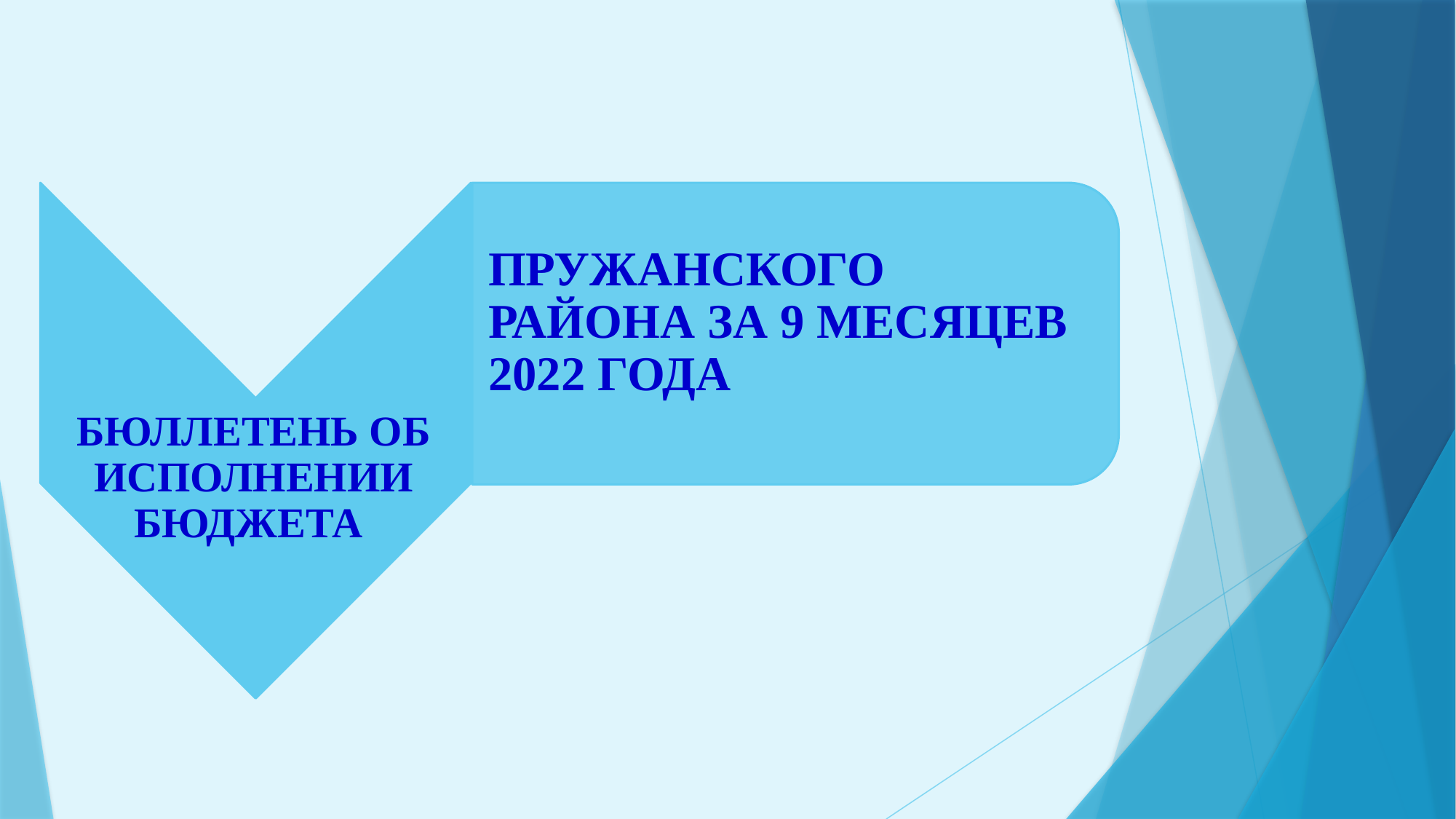

ПРУЖАНСКОГО РАЙОНА ЗА 9 МЕСЯЦЕВ 2022 ГОДА

БЮЛЛЕТЕНЬ ОБ ИСПОЛНЕНИИ БЮДЖЕТА